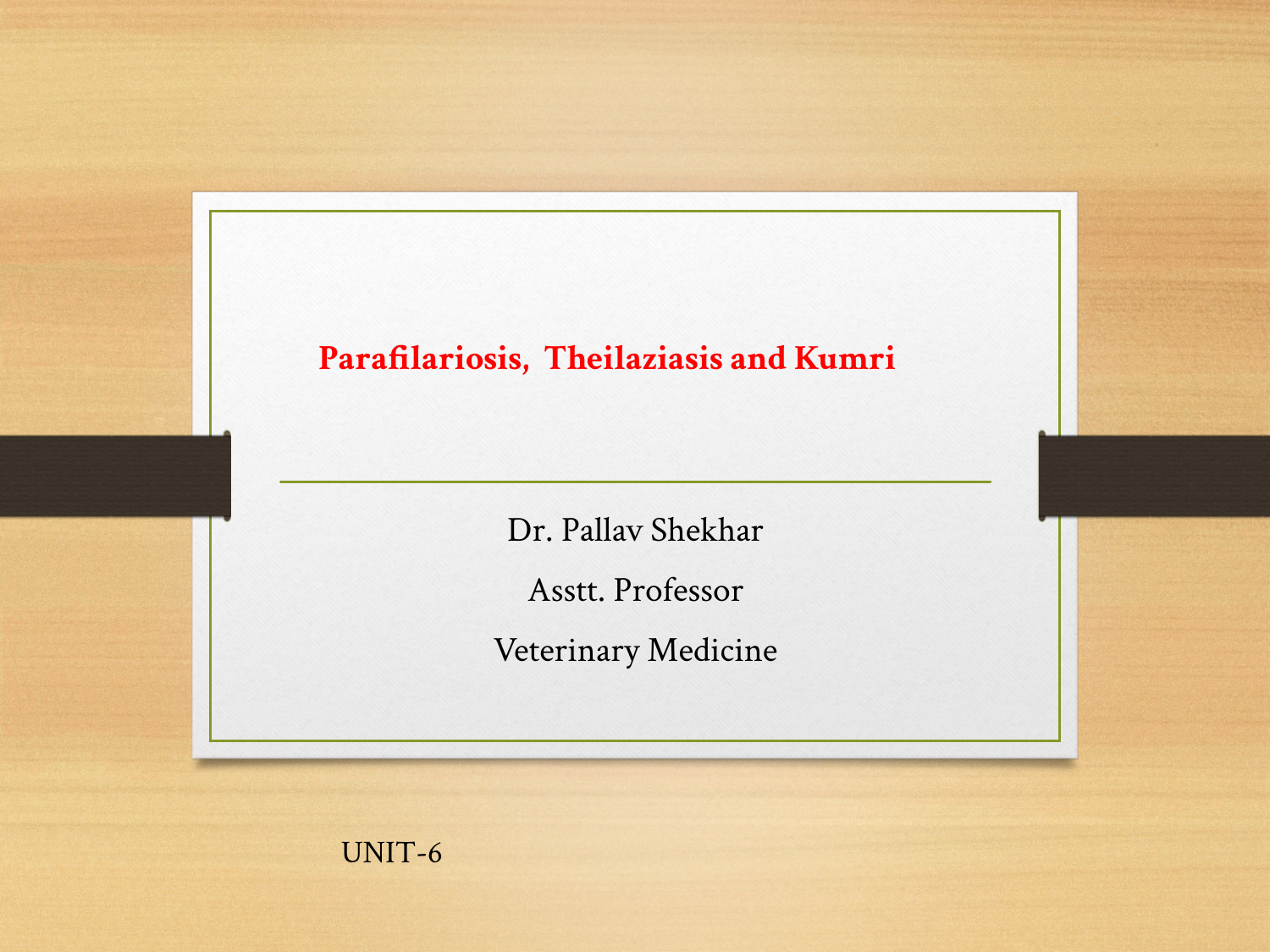

#
      Parafilariosis,  Theilaziasis and Kumri

Dr. Pallav Shekhar
Asstt. Professor
Veterinary Medicine
UNIT-6